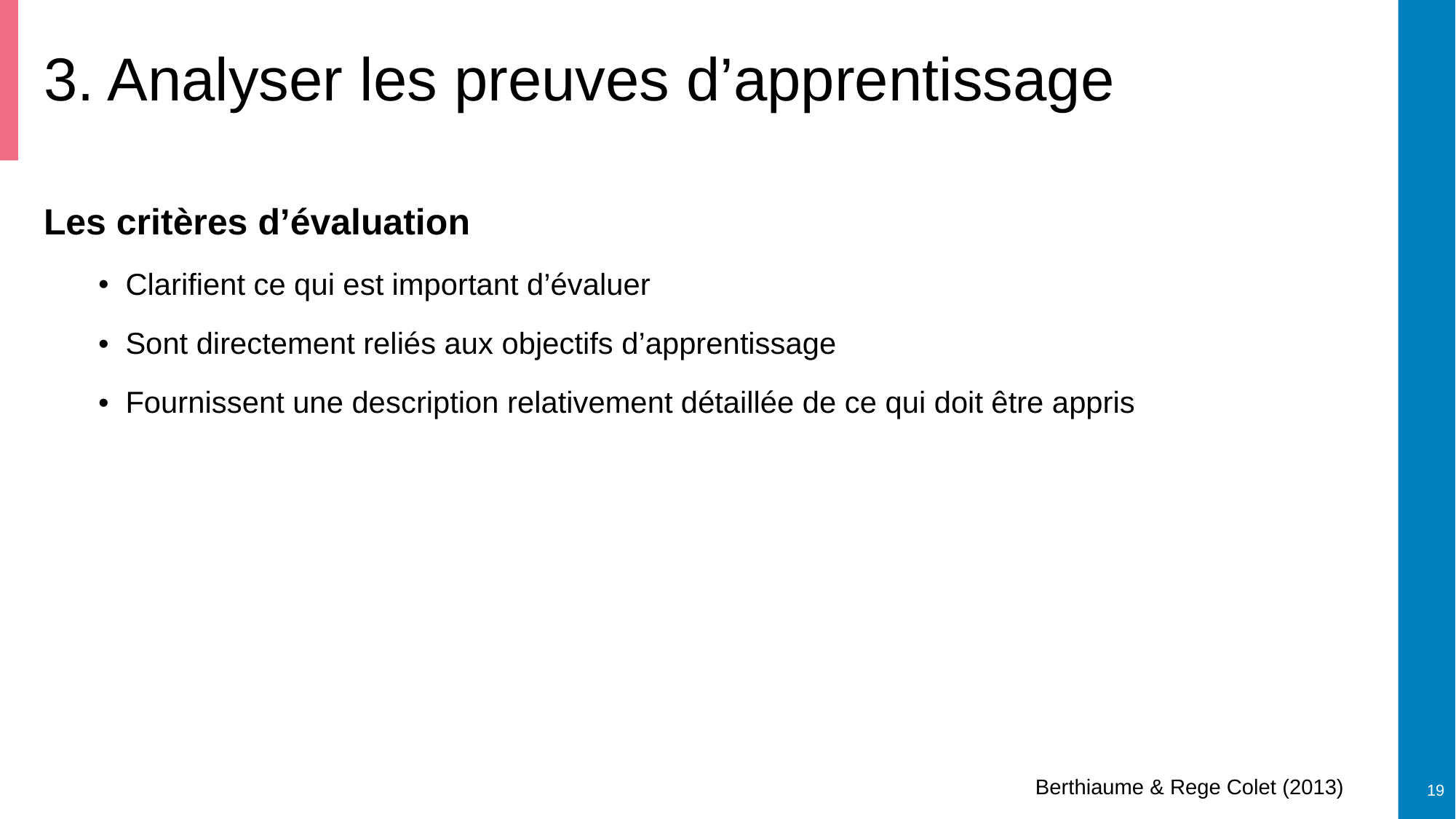

# 3. Analyser les preuves d’apprentissage
Les critères d’évaluation
Clarifient ce qui est important d’évaluer
Sont directement reliés aux objectifs d’apprentissage
Fournissent une description relativement détaillée de ce qui doit être appris

19
Berthiaume & Rege Colet (2013)